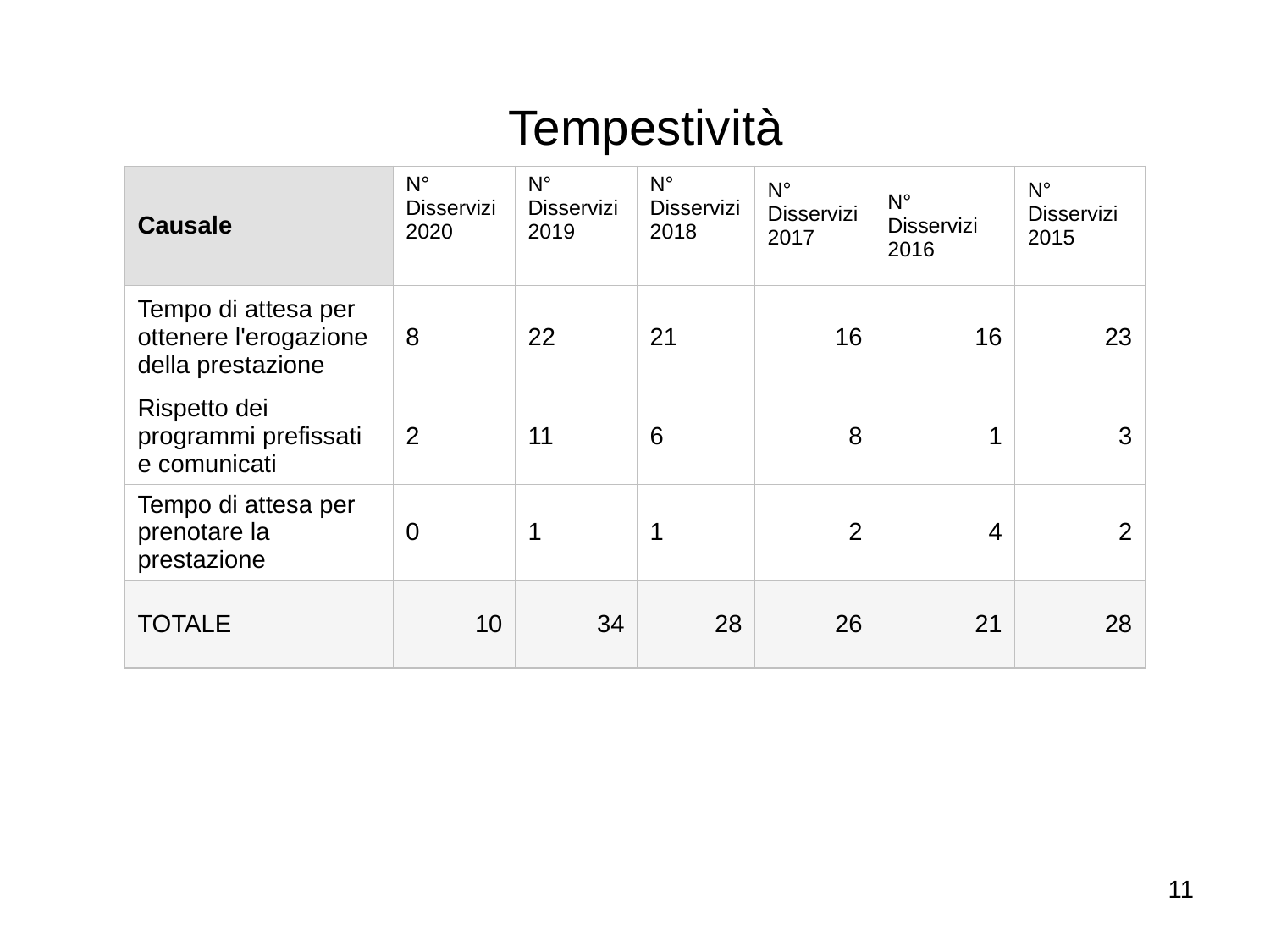

# Tempestività
| Causale | N° Disservizi 2020 | N° Disservizi 2019 | N° Disservizi 2018 | N° Disservizi 2017 | N° Disservizi 2016 | N° Disservizi 2015 |
| --- | --- | --- | --- | --- | --- | --- |
| Tempo di attesa per ottenere l'erogazione della prestazione | 8 | 22 | 21 | 16 | 16 | 23 |
| Rispetto dei programmi prefissati e comunicati | 2 | 11 | 6 | 8 | 1 | 3 |
| Tempo di attesa per prenotare la prestazione | 0 | 1 | 1 | 2 | 4 | 2 |
| TOTALE | 10 | 34 | 28 | 26 | 21 | 28 |
11